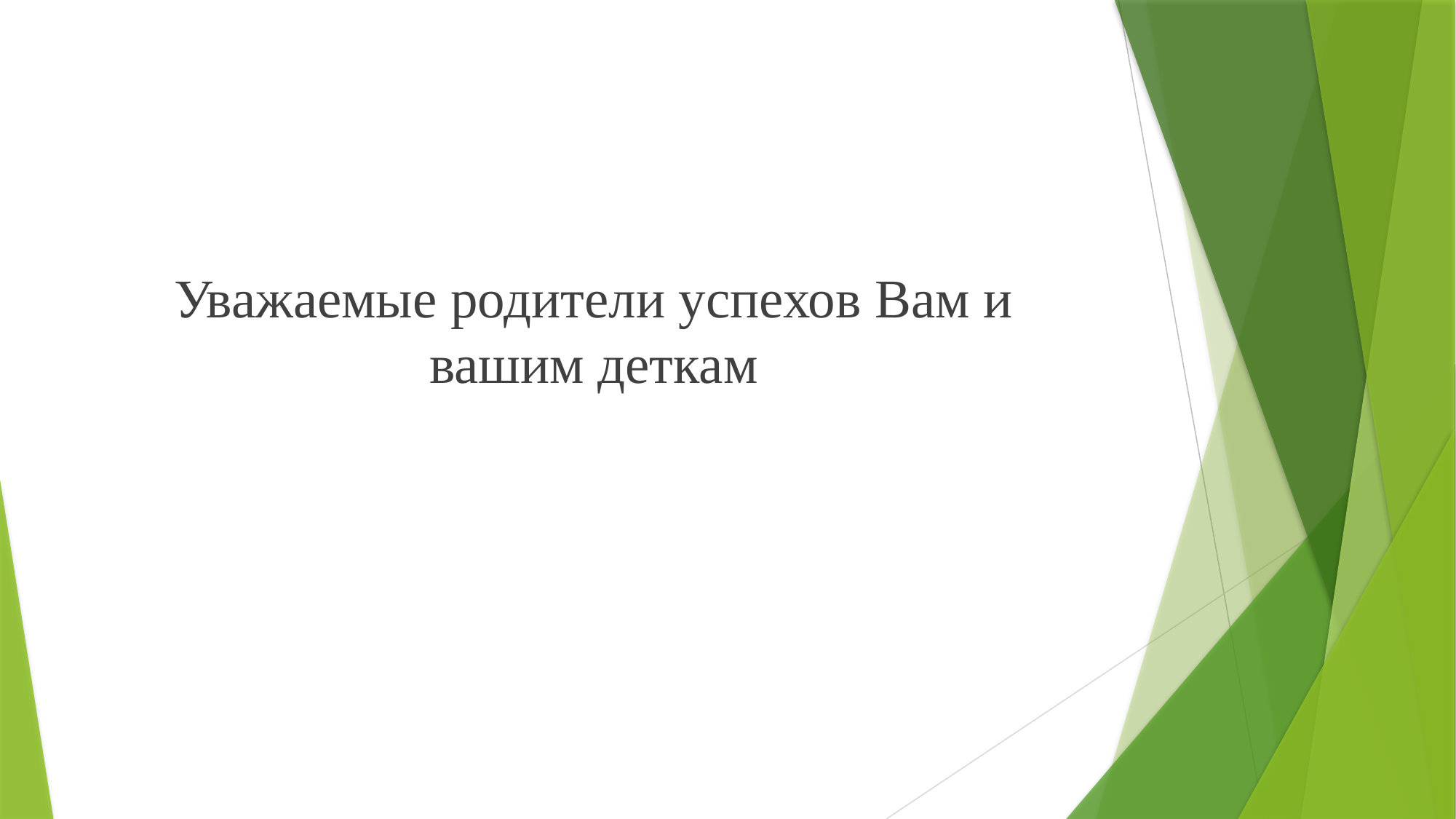

Уважаемые родители успехов Вам и вашим деткам